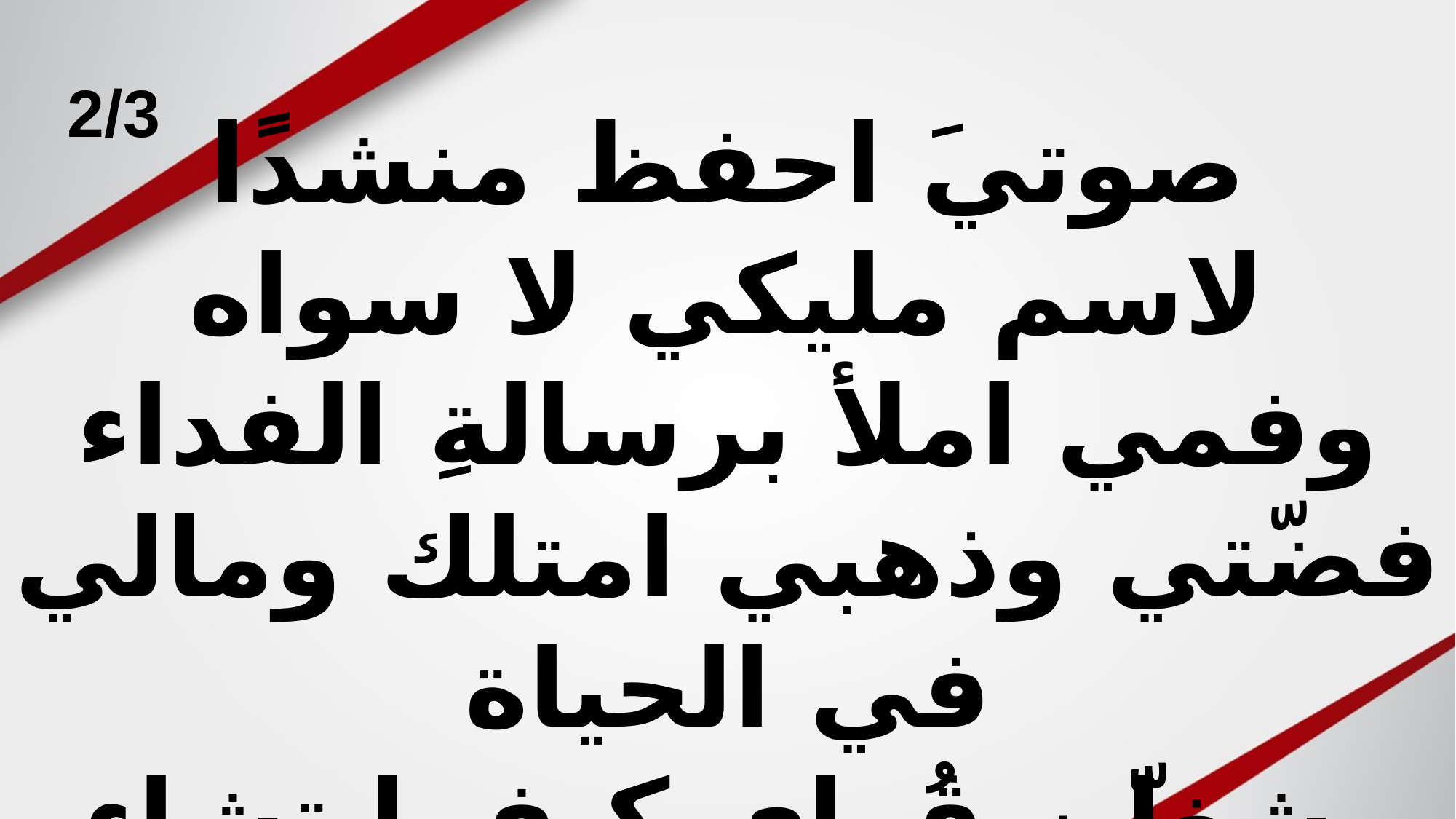

2/3
صوتيَ احفظ منشدًا
 لاسم مليكي لا سواه
وفمي املأ برسالةِ الفداء
فضّتي وذهبي امتلك ومالي في الحياة
 شغلّن قُواي كيفما تشاء